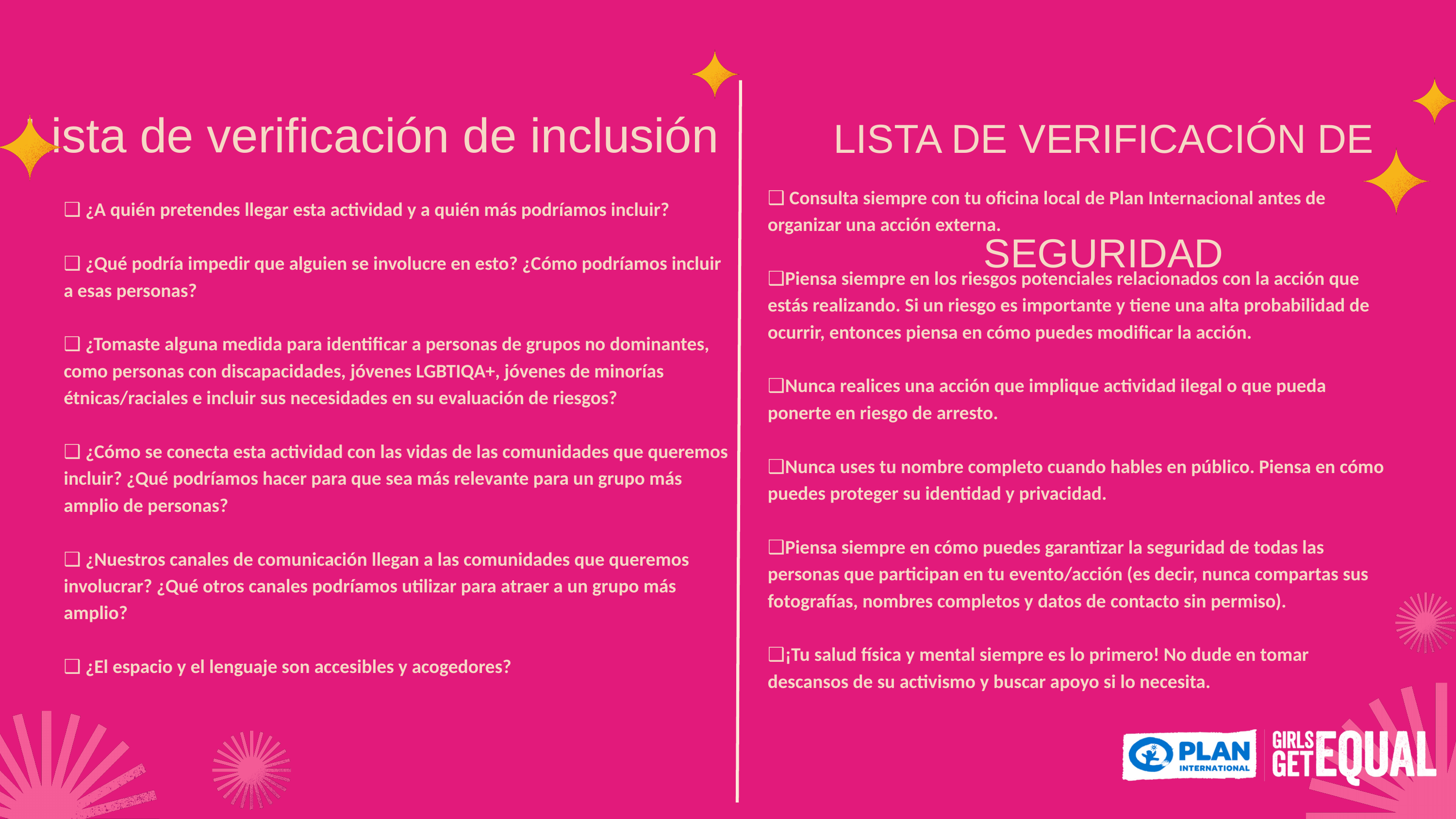

LISTA DE VERIFICACIÓN DE SEGURIDAD
Lista de verificación de inclusión

❑ Consulta siempre con tu oficina local de Plan Internacional antes de organizar una acción externa.

❑Piensa siempre en los riesgos potenciales relacionados con la acción que estás realizando. Si un riesgo es importante y tiene una alta probabilidad de ocurrir, entonces piensa en cómo puedes modificar la acción.

❑Nunca realices una acción que implique actividad ilegal o que pueda ponerte en riesgo de arresto.

❑Nunca uses tu nombre completo cuando hables en público. Piensa en cómo puedes proteger su identidad y privacidad.

❑Piensa siempre en cómo puedes garantizar la seguridad de todas las personas que participan en tu evento/acción (es decir, nunca compartas sus fotografías, nombres completos y datos de contacto sin permiso).

❑¡Tu salud física y mental siempre es lo primero! No dude en tomar descansos de su activismo y buscar apoyo si lo necesita.
❑ ¿A quién pretendes llegar esta actividad y a quién más podríamos incluir?

❑ ¿Qué podría impedir que alguien se involucre en esto? ¿Cómo podríamos incluir a esas personas?

❑ ¿Tomaste alguna medida para identificar a personas de grupos no dominantes, como personas con discapacidades, jóvenes LGBTIQA+, jóvenes de minorías étnicas/raciales e incluir sus necesidades en su evaluación de riesgos?

❑ ¿Cómo se conecta esta actividad con las vidas de las comunidades que queremos incluir? ¿Qué podríamos hacer para que sea más relevante para un grupo más amplio de personas?

❑ ¿Nuestros canales de comunicación llegan a las comunidades que queremos involucrar? ¿Qué otros canales podríamos utilizar para atraer a un grupo más amplio?

❑ ¿El espacio y el lenguaje son accesibles y acogedores?